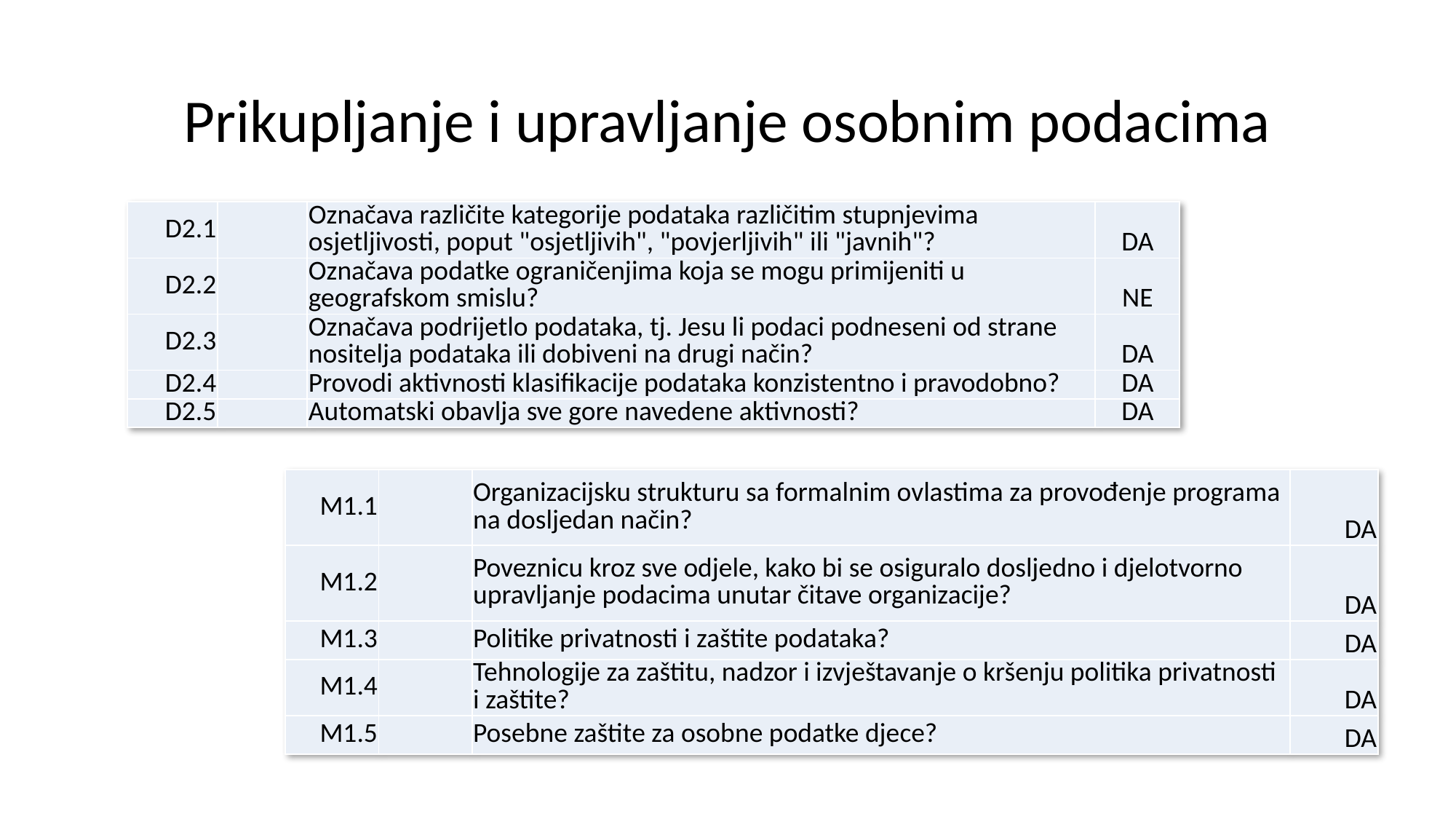

# Prikupljanje i upravljanje osobnim podacima
| D2.1 |  | Označava različite kategorije podataka različitim stupnjevima osjetljivosti, poput "osjetljivih", "povjerljivih" ili "javnih"? | DA |
| --- | --- | --- | --- |
| D2.2 |  | Označava podatke ograničenjima koja se mogu primijeniti u geografskom smislu? | NE |
| D2.3 |  | Označava podrijetlo podataka, tj. Jesu li podaci podneseni od strane nositelja podataka ili dobiveni na drugi način? | DA |
| D2.4 |  | Provodi aktivnosti klasifikacije podataka konzistentno i pravodobno? | DA |
| D2.5 |  | Automatski obavlja sve gore navedene aktivnosti? | DA |
| M1.1 |  | Organizacijsku strukturu sa formalnim ovlastima za provođenje programa na dosljedan način? | DA |
| --- | --- | --- | --- |
| M1.2 |  | Poveznicu kroz sve odjele, kako bi se osiguralo dosljedno i djelotvorno upravljanje podacima unutar čitave organizacije? | DA |
| M1.3 |  | Politike privatnosti i zaštite podataka? | DA |
| M1.4 |  | Tehnologije za zaštitu, nadzor i izvještavanje o kršenju politika privatnosti i zaštite? | DA |
| M1.5 |  | Posebne zaštite za osobne podatke djece? | DA |